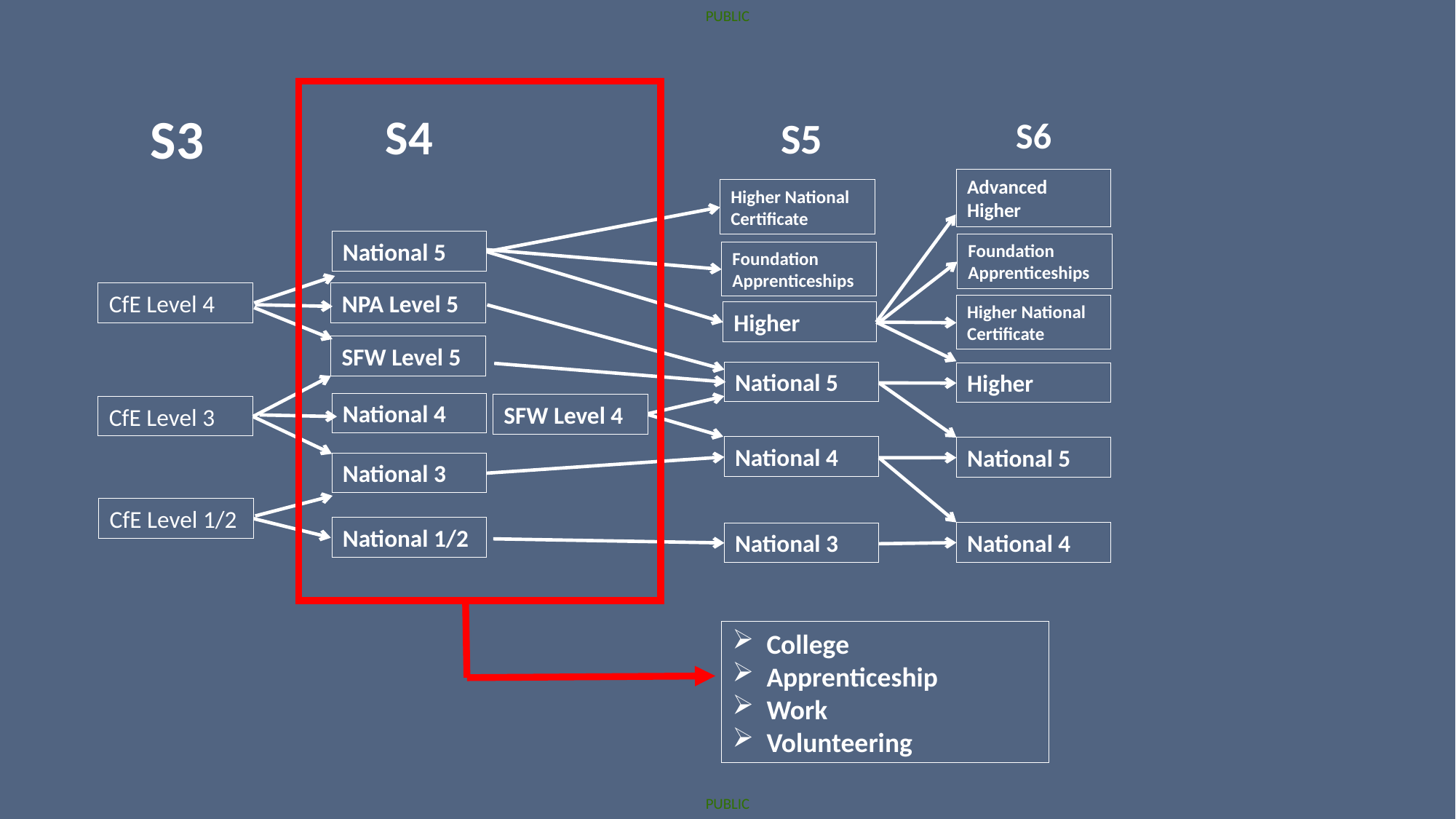

S3
S4
S5
S6
Advanced Higher
Higher National Certificate
National 5
Foundation Apprenticeships
Foundation Apprenticeships
CfE Level 4
NPA Level 5
Higher National Certificate
Higher
SFW Level 5
National 5
Higher
National 4
SFW Level 4
CfE Level 3
National 4
National 5
National 3
CfE Level 1/2
National 1/2
National 4
National 3
College
Apprenticeship
Work
Volunteering